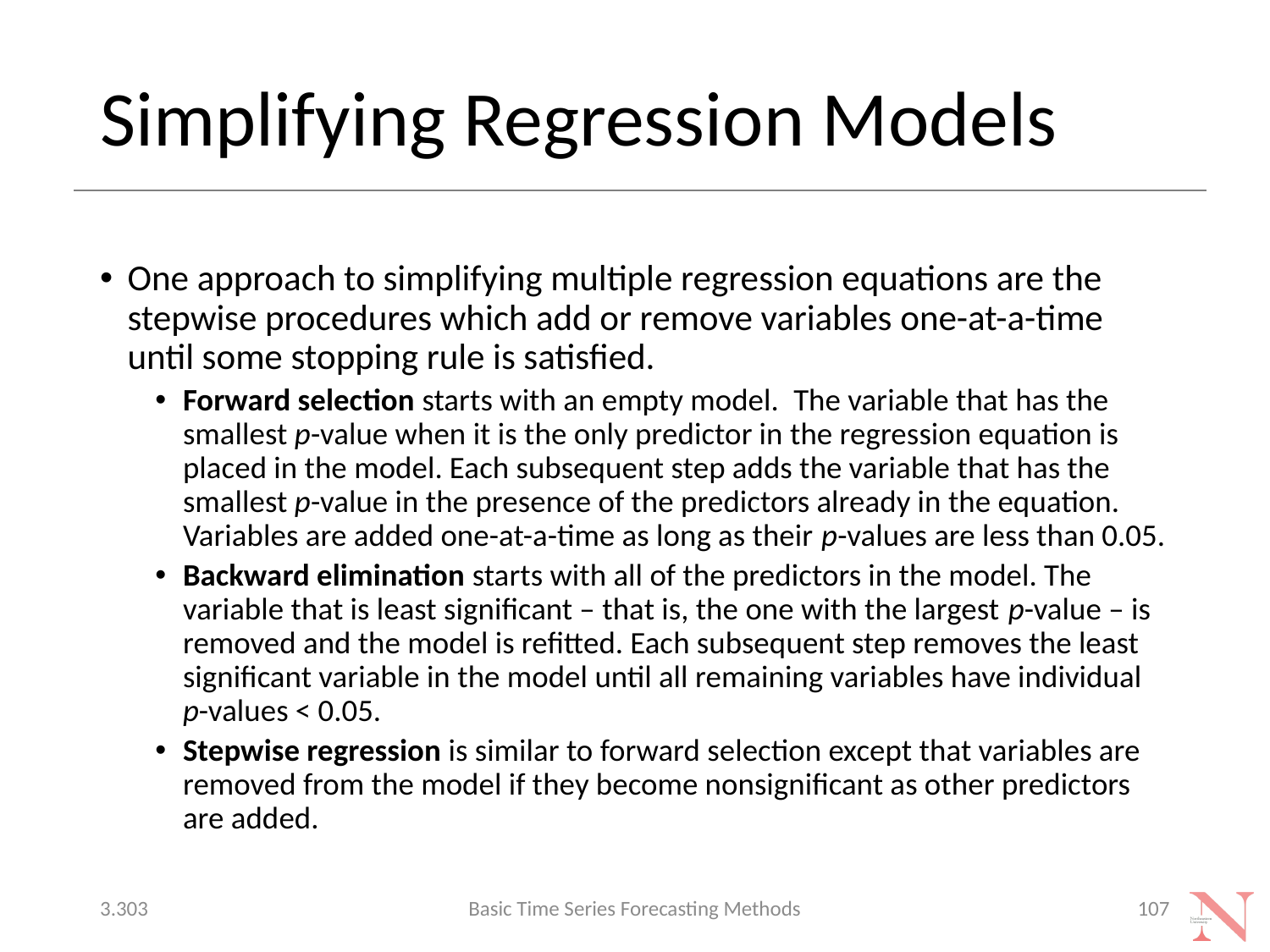

# Simplifying Regression Models
One approach to simplifying multiple regression equations are the stepwise procedures which add or remove variables one-at-a-time until some stopping rule is satisfied.
Forward selection starts with an empty model.  The variable that has the smallest p-value when it is the only predictor in the regression equation is placed in the model. Each subsequent step adds the variable that has the smallest p-value in the presence of the predictors already in the equation. Variables are added one-at-a-time as long as their p-values are less than 0.05.
Backward elimination starts with all of the predictors in the model. The variable that is least significant – that is, the one with the largest p-value – is removed and the model is refitted. Each subsequent step removes the least significant variable in the model until all remaining variables have individual p-values < 0.05.
Stepwise regression is similar to forward selection except that variables are removed from the model if they become nonsignificant as other predictors are added.

3.303
Basic Time Series Forecasting Methods
107